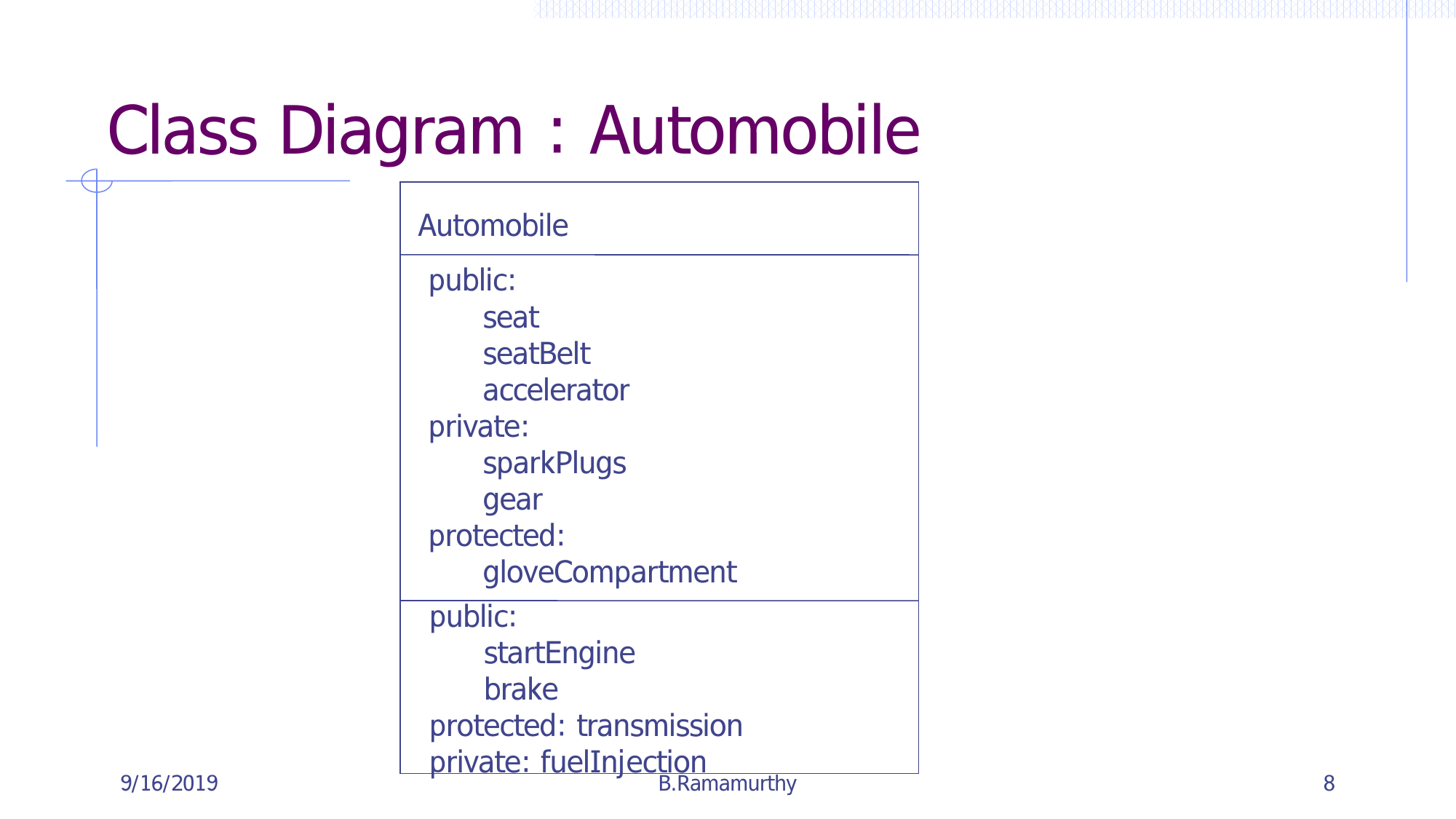

# Class Diagram : Automobile

Automobile

public:
seat
seatBelt
accelerator
private:
sparkPlugs
gear
protected:
gloveCompartment

public:
startEngine
brake
protected: transmission
private: fuelInjection

9/16/2019
B.Ramamurthy
8